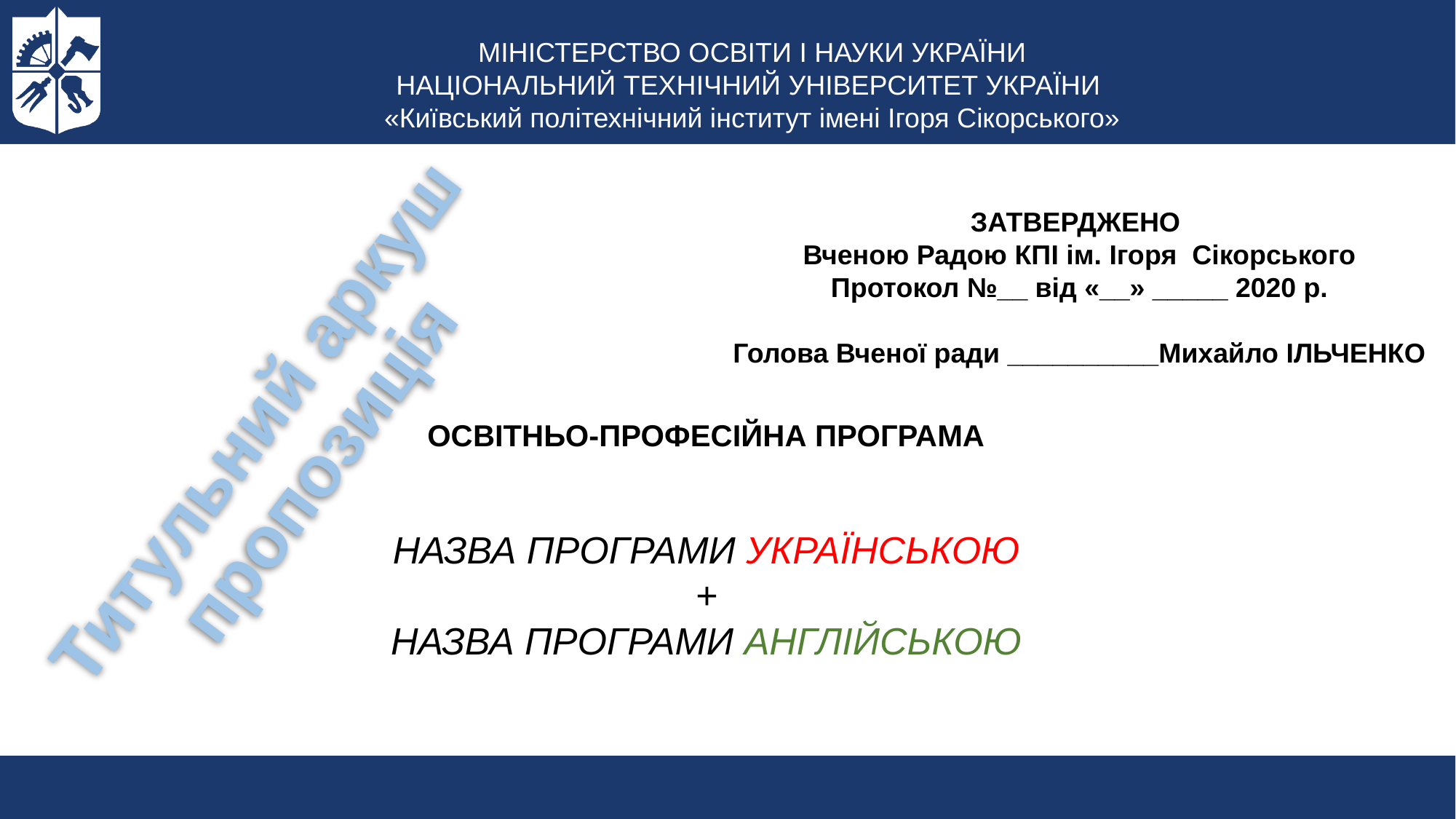

МІНІСТЕРСТВО ОСВІТИ І НАУКИ УКРАЇНИ
НАЦІОНАЛЬНИЙ ТЕХНІЧНИЙ УНІВЕРСИТЕТ УКРАЇНИ
«Київський політехнічний інститут імені Ігоря Сікорського»
ЗАТВЕРДЖЕНО
Вченою Радою КПІ ім. Ігоря  Сікорського
Протокол №__ від «__» _____ 2020 р.
Голова Вченої ради __________Михайло ІЛЬЧЕНКО
# Титульний аркуш пропозиція
ОСВІТНЬО-ПРОФЕСІЙНА ПРОГРАМА
НАЗВА ПРОГРАМИ УКРАЇНСЬКОЮ
+
НАЗВА ПРОГРАМИ АНГЛІЙСЬКОЮ